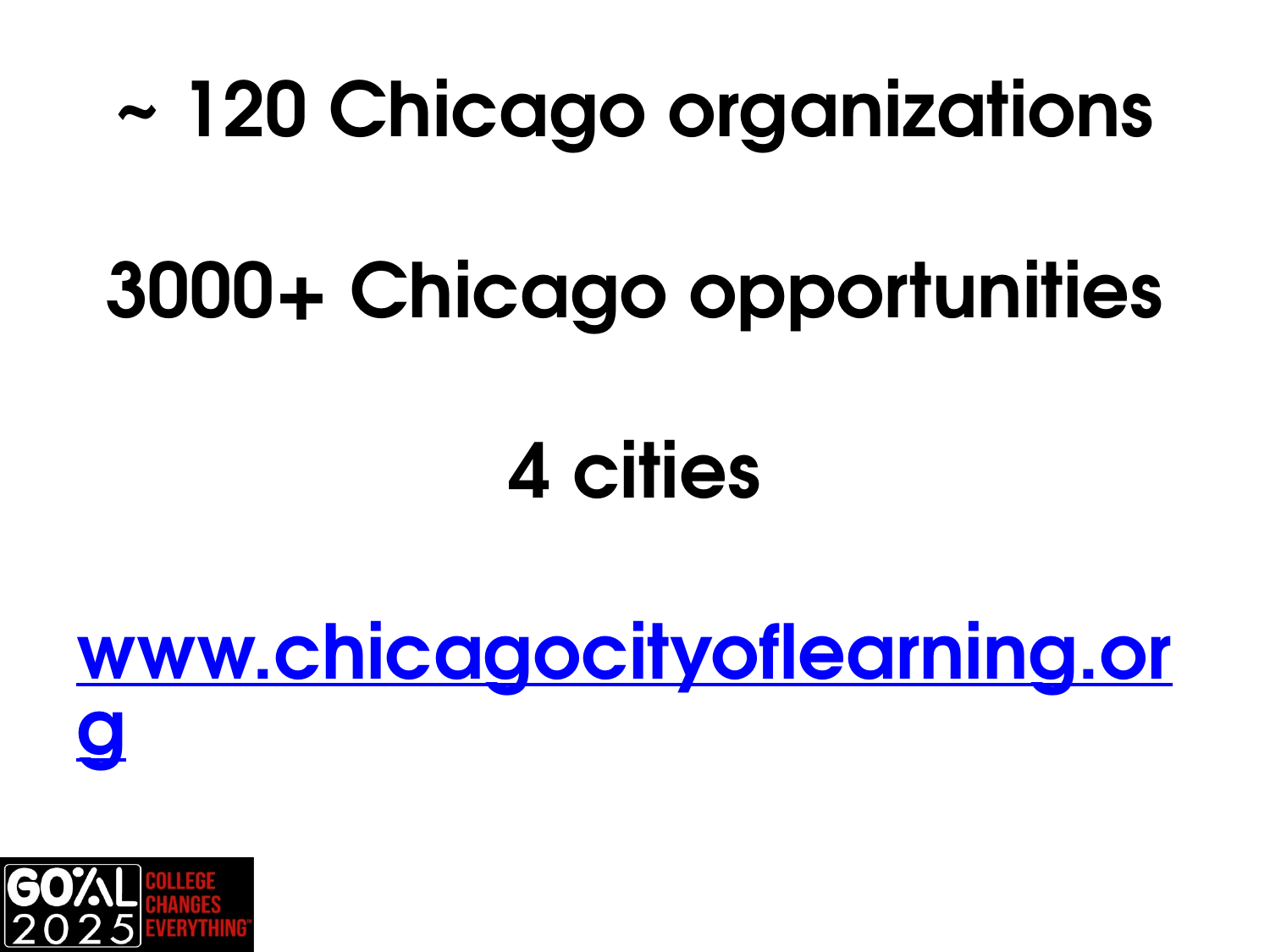

# ~ 120 Chicago organizations 3000+ Chicago opportunities 4 cities www.chicagocityoflearning.org